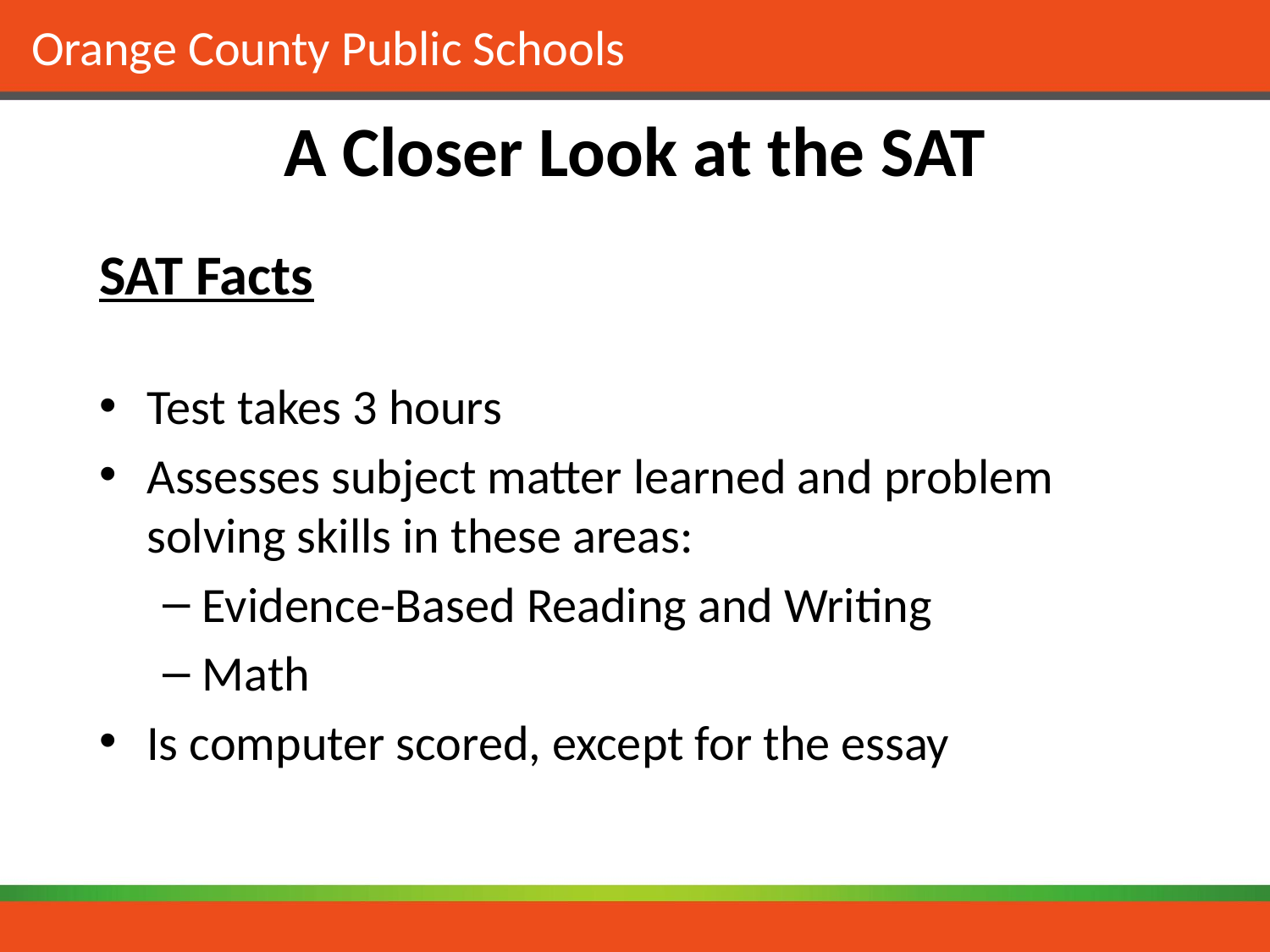

# A Closer Look at the SAT
SAT Facts

Test takes 3 hours
Assesses subject matter learned and problem solving skills in these areas:
Evidence-Based Reading and Writing
Math
Is computer scored, except for the essay